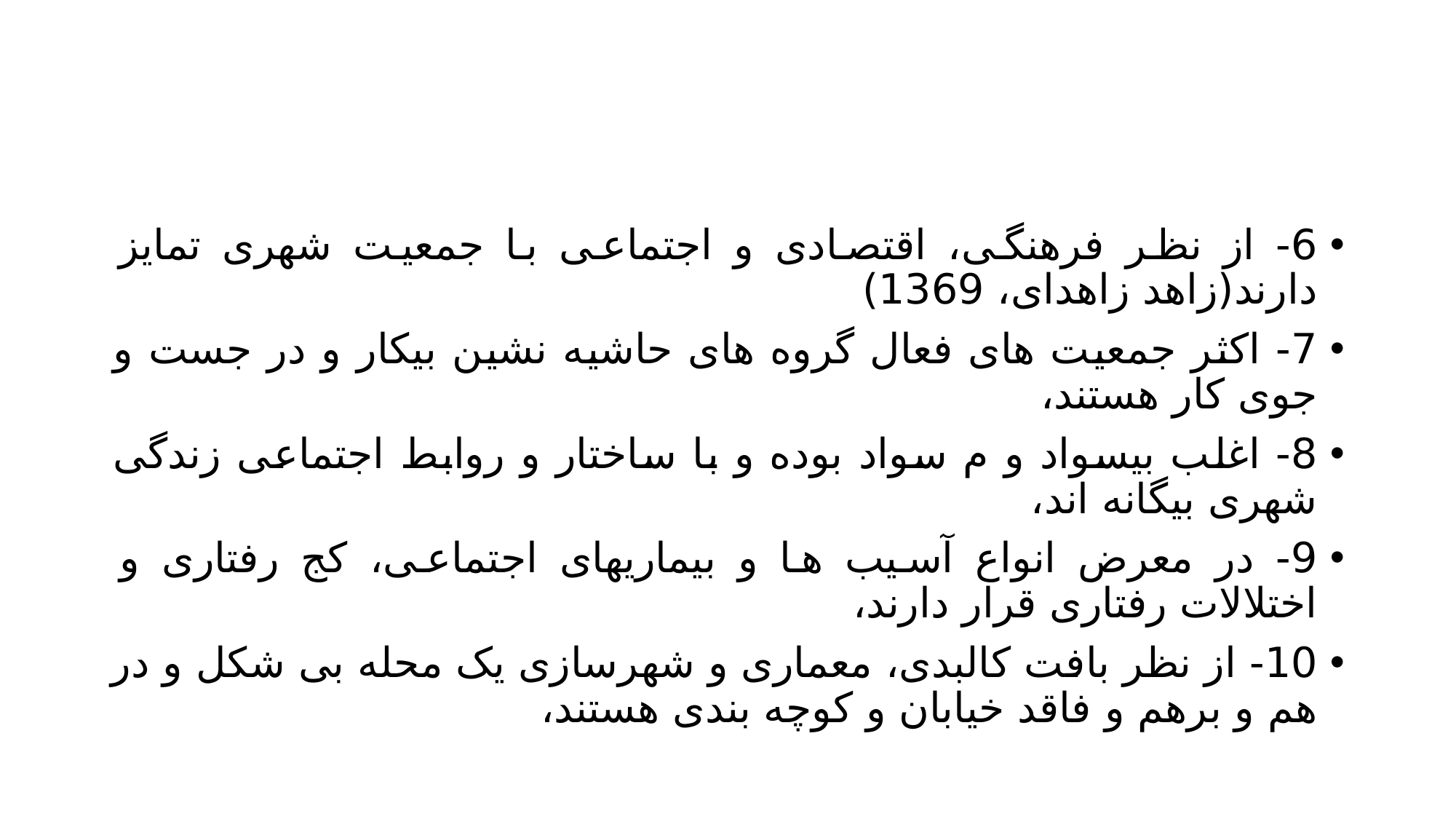

#
6- از نظر فرهنگی، اقتصادی و اجتماعی با جمعیت شهری تمایز دارند(زاهد زاهدای، 1369)
7- اکثر جمعیت های فعال گروه های حاشیه نشین بیکار و در جست و جوی کار هستند،
8- اغلب بیسواد و م سواد بوده و با ساختار و روابط اجتماعی زندگی شهری بیگانه اند،
9- در معرض انواع آسیب ها و بیماریهای اجتماعی، کج رفتاری و اختلالات رفتاری قرار دارند،
10- از نظر بافت کالبدی، معماری و شهرسازی یک محله بی شکل و در هم و برهم و فاقد خیابان و کوچه بندی هستند،